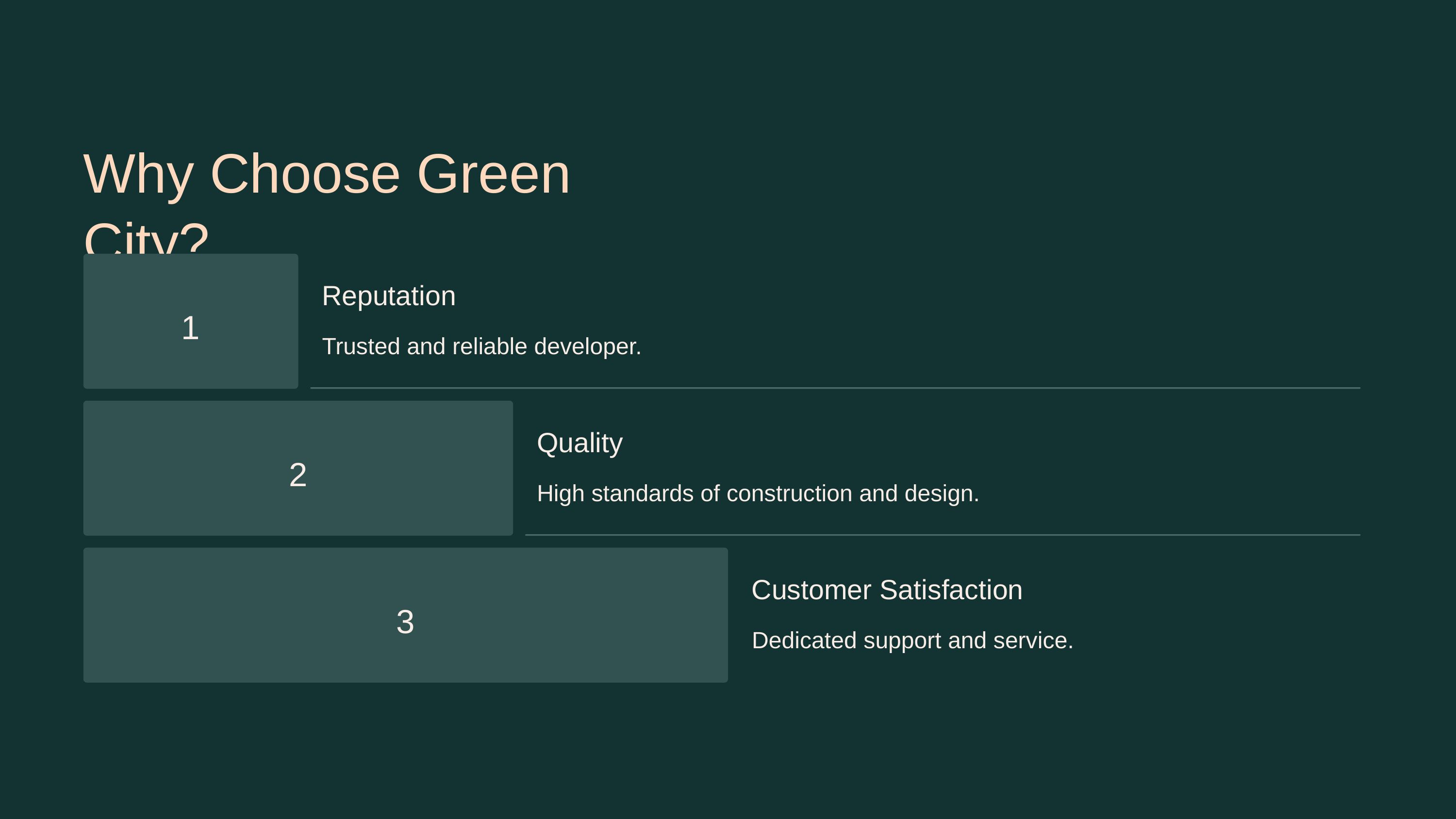

Why Choose Green City?

Reputation

1

Trusted and reliable developer.

Quality

2

High standards of construction and design.

Customer Satisfaction

3

Dedicated support and service.